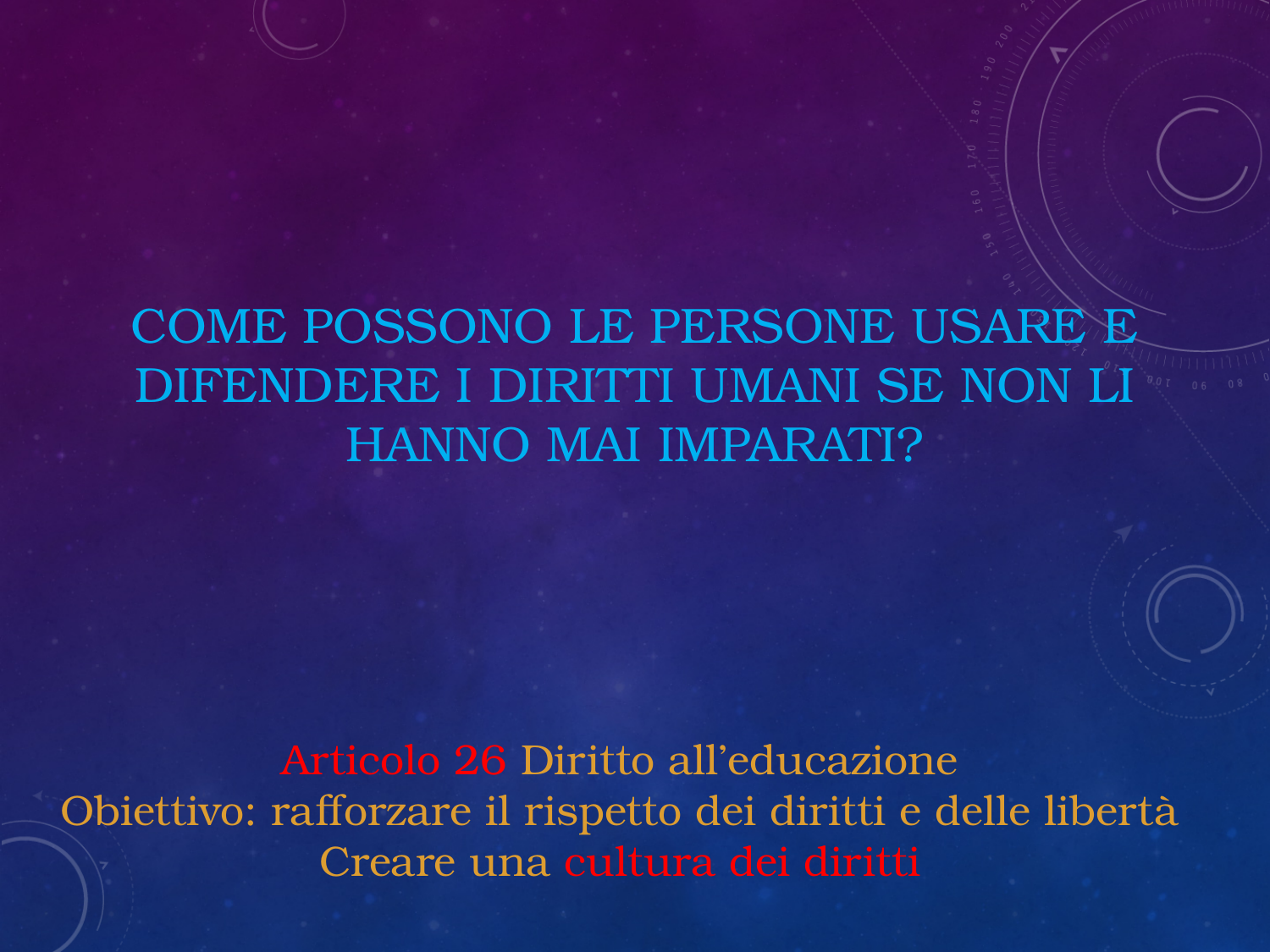

# Come possono le persone usare e difendere i diritti umani se non li hanno mai imparati?
Articolo 26 Diritto all’educazione
Obiettivo: rafforzare il rispetto dei diritti e delle libertà
Creare una cultura dei diritti